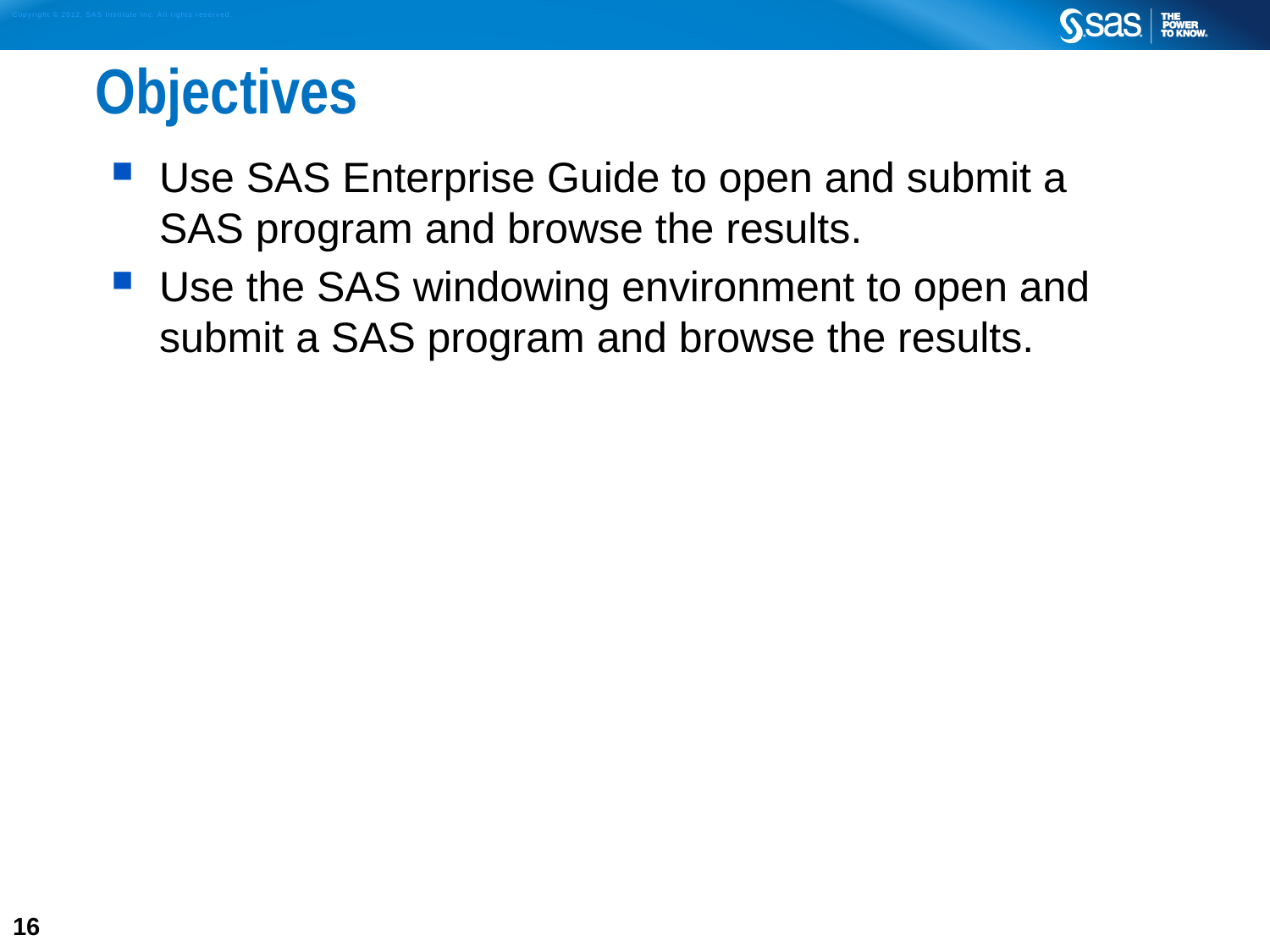

# Objectives
Use SAS Enterprise Guide to open and submit a
SAS program and browse the results.
Use the SAS windowing environment to open and submit a SAS program and browse the results.
16